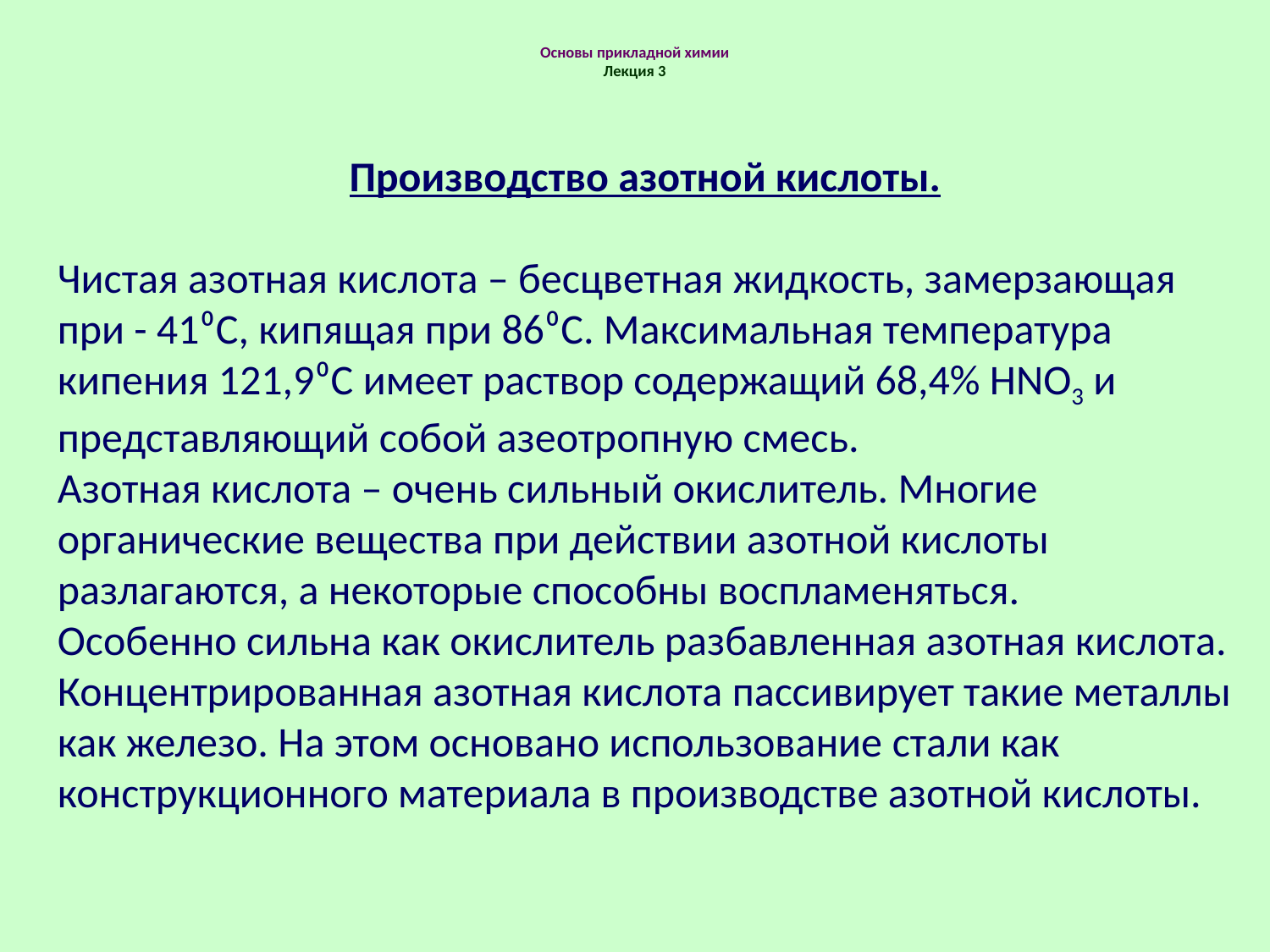

# Основы прикладной химии Лекция 3

Производство азотной кислоты.

Чистая азотная кислота – бесцветная жидкость, замерзающая при - 41⁰С, кипящая при 86⁰С. Максимальная температура кипения 121,9⁰С имеет раствор содержащий 68,4% HNO3 и представляющий собой азеотропную смесь.
Азотная кислота – очень сильный окислитель. Многие органические вещества при действии азотной кислоты разлагаются, а некоторые способны воспламеняться.
Особенно сильна как окислитель разбавленная азотная кислота. Концентрированная азотная кислота пассивирует такие металлы как железо. На этом основано использование стали как конструкционного материала в производстве азотной кислоты.